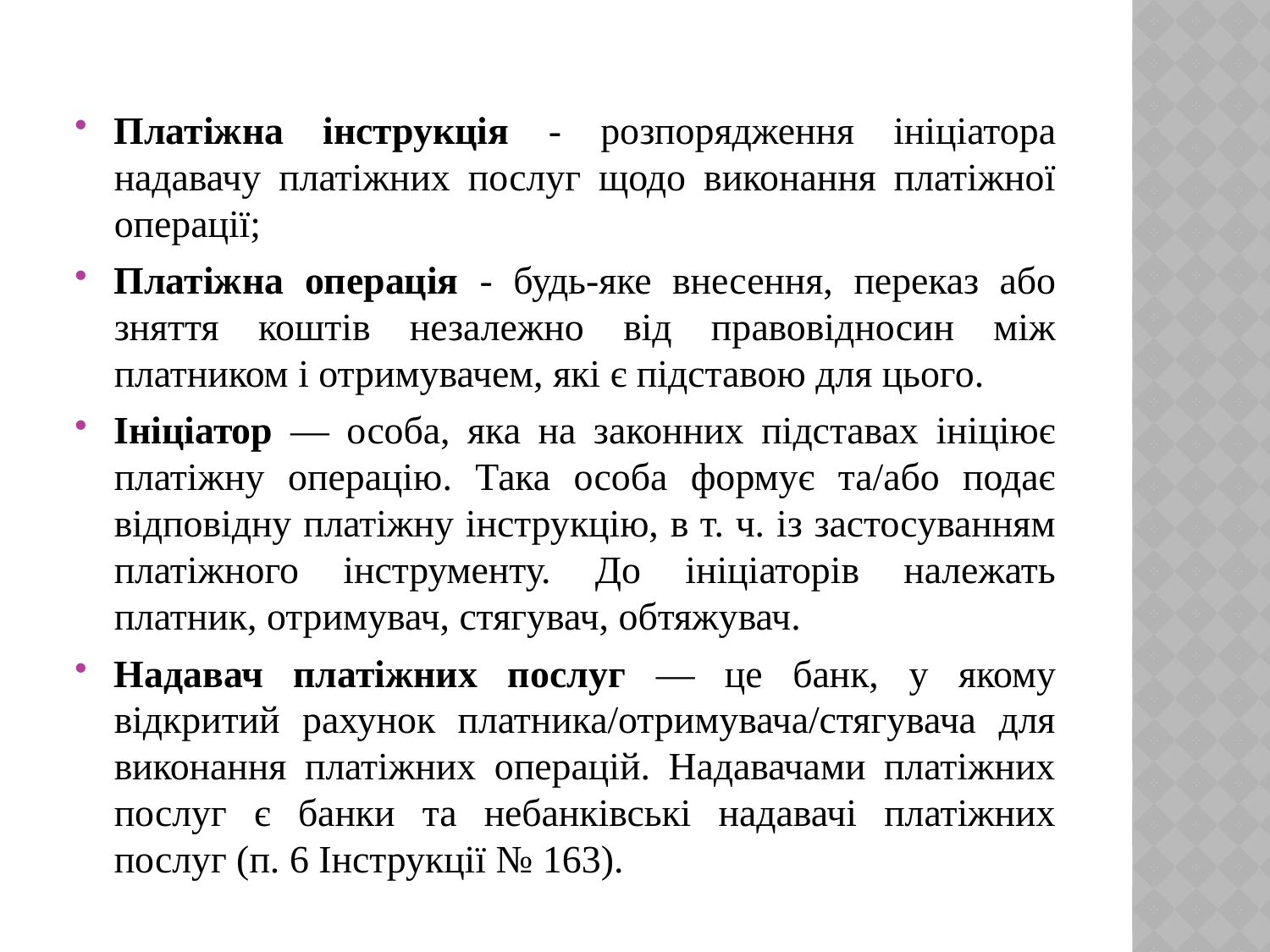

Платіжна інструкція - розпорядження ініціатора надавачу платіжних послуг щодо виконання платіжної операції;
Платіжна операція - будь-яке внесення, переказ або зняття коштів незалежно від правовідносин між платником і отримувачем, які є підставою для цього.
Ініціатор — особа, яка на законних підставах ініціює платіжну операцію. Така особа формує та/або подає відповідну платіжну інструкцію, в т. ч. із застосуванням платіжного інструменту. До ініціаторів належать платник, отримувач, стягувач, обтяжувач.
Надавач платіжних послуг — це банк, у якому відкритий рахунок платника/отримувача/стягувача для виконання платіжних операцій. Надавачами платіжних послуг є банки та небанківські надавачі платіжних послуг (п. 6 Інструкції № 163).